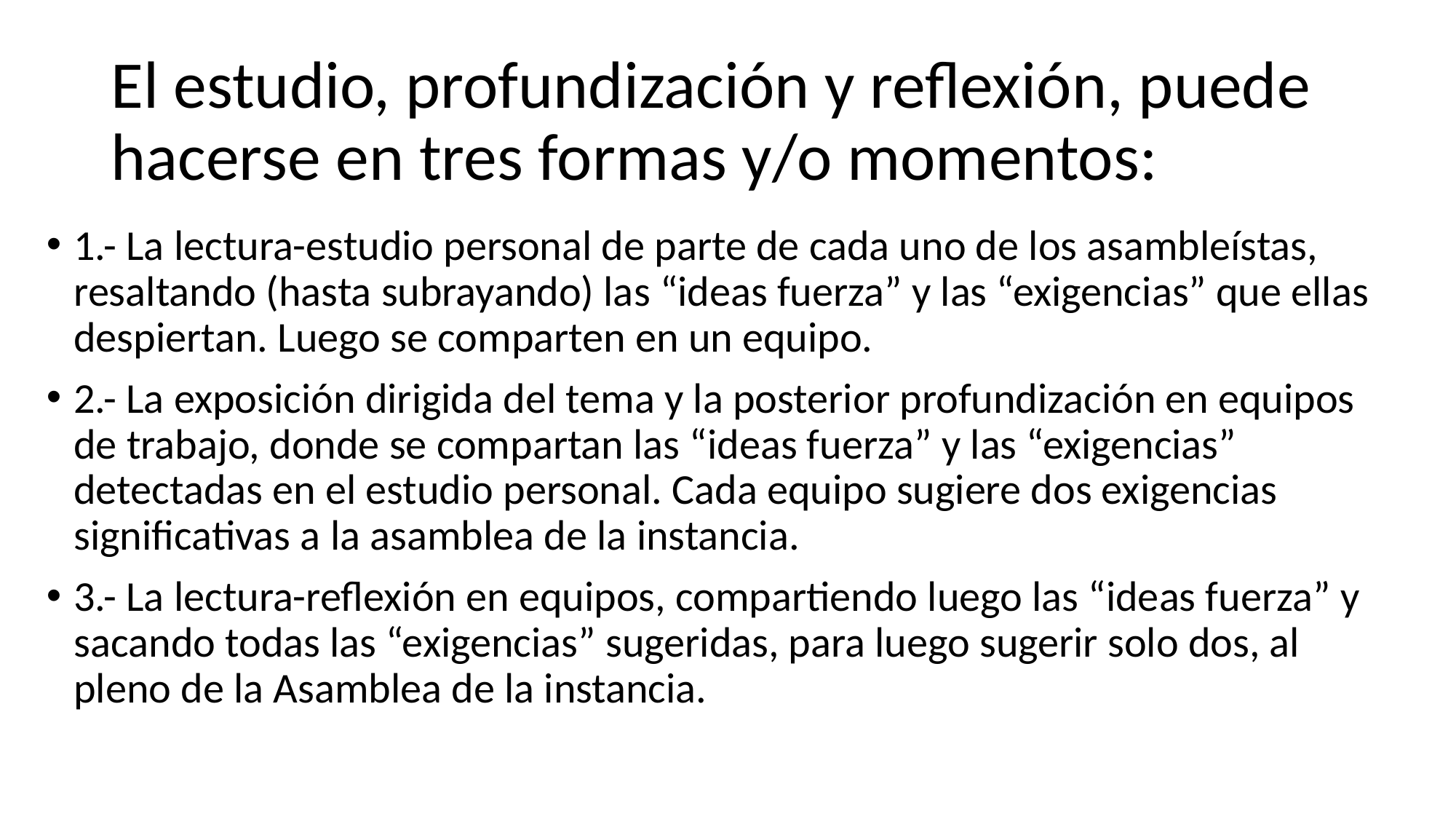

# El estudio, profundización y reflexión, puede hacerse en tres formas y/o momentos:
1.- La lectura-estudio personal de parte de cada uno de los asambleístas, resaltando (hasta subrayando) las “ideas fuerza” y las “exigencias” que ellas despiertan. Luego se comparten en un equipo.
2.- La exposición dirigida del tema y la posterior profundización en equipos de trabajo, donde se compartan las “ideas fuerza” y las “exigencias” detectadas en el estudio personal. Cada equipo sugiere dos exigencias significativas a la asamblea de la instancia.
3.- La lectura-reflexión en equipos, compartiendo luego las “ideas fuerza” y sacando todas las “exigencias” sugeridas, para luego sugerir solo dos, al pleno de la Asamblea de la instancia.